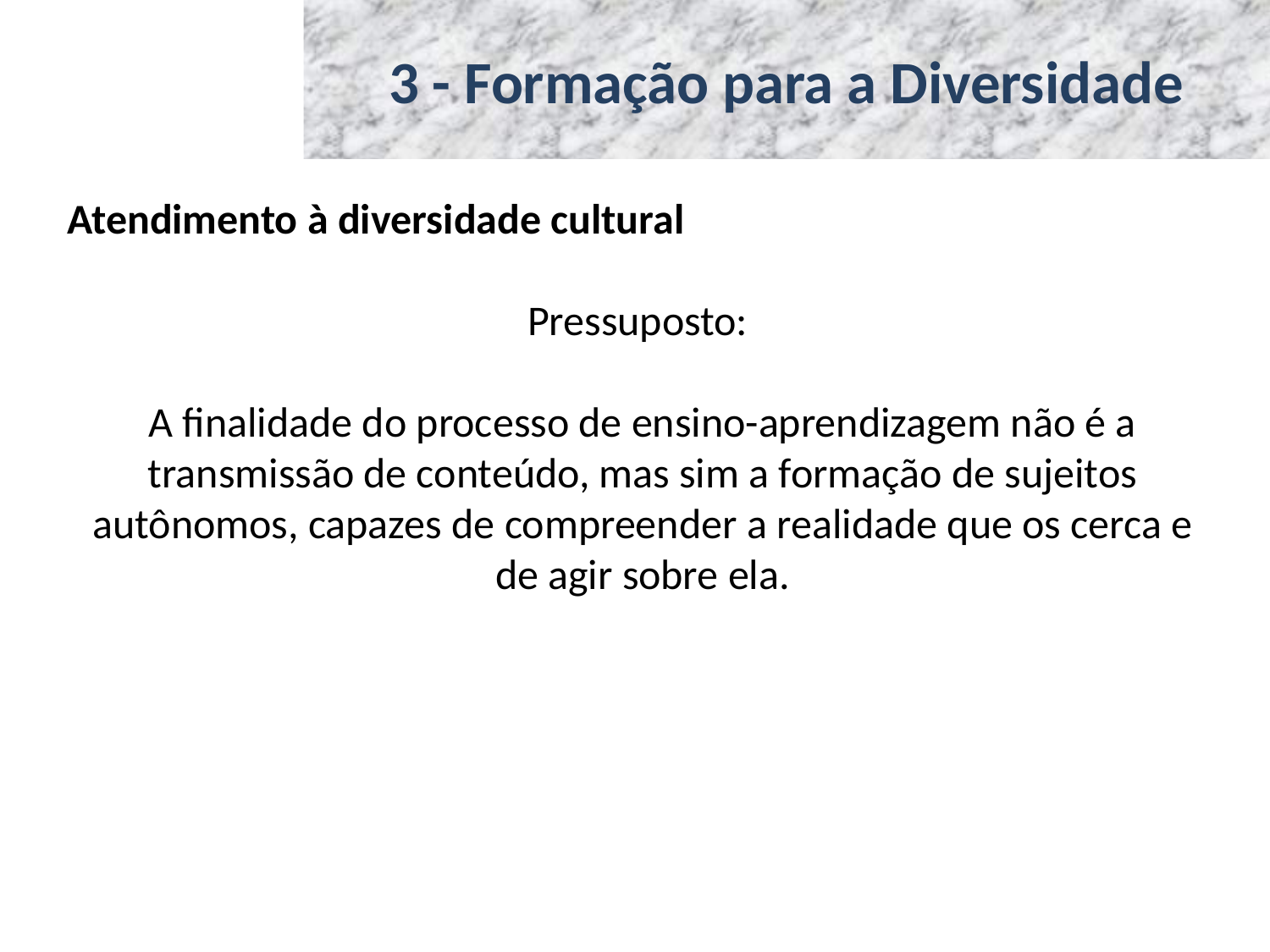

# 3 - Formação para a Diversidade
Atendimento à diversidade cultural

Pressuposto:

A finalidade do processo de ensino-aprendizagem não é a transmissão de conteúdo, mas sim a formação de sujeitos autônomos, capazes de compreender a realidade que os cerca e de agir sobre ela.